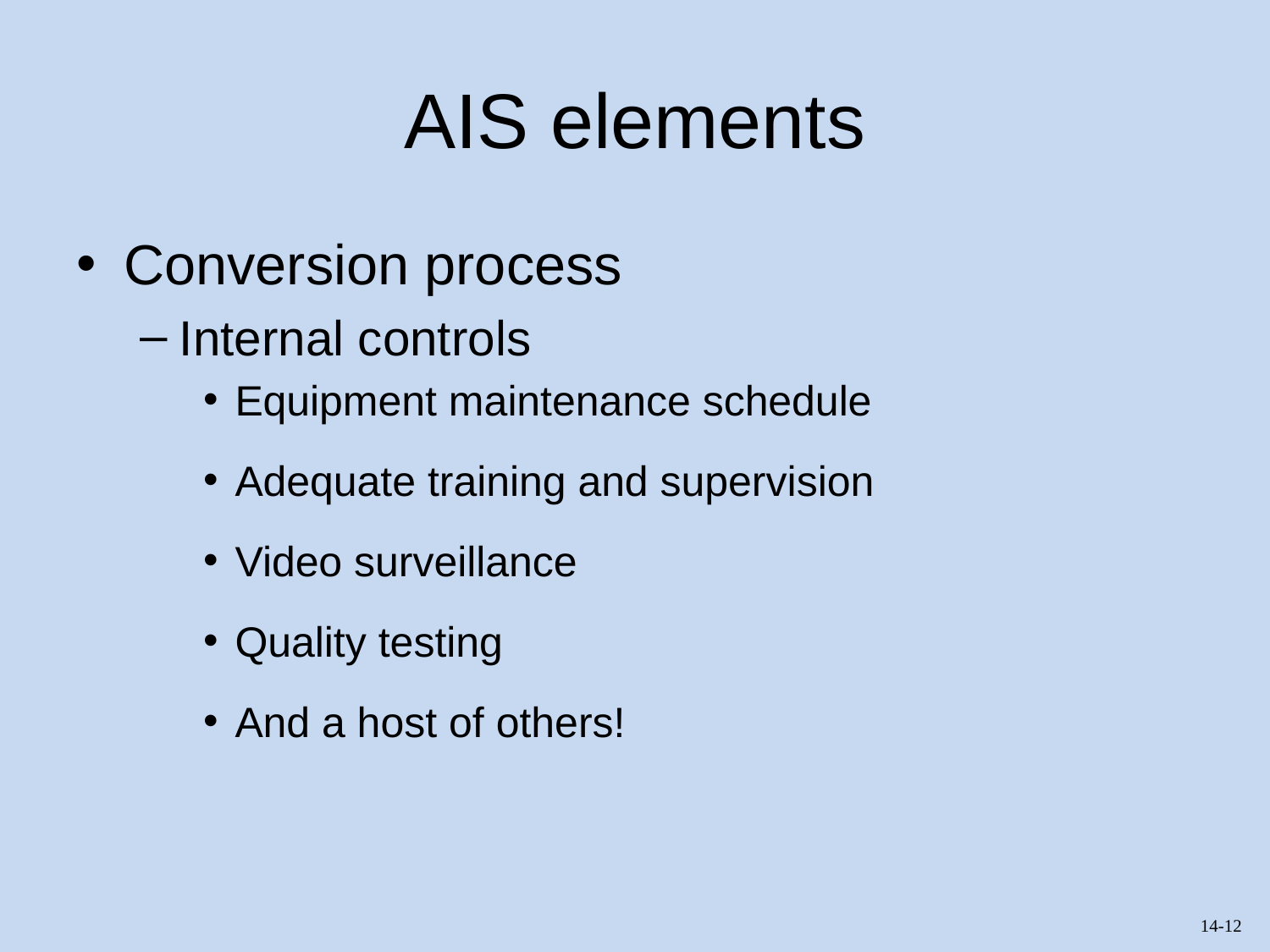

# AIS elements
Conversion process
Internal controls
Equipment maintenance schedule
Adequate training and supervision
Video surveillance
Quality testing
And a host of others!